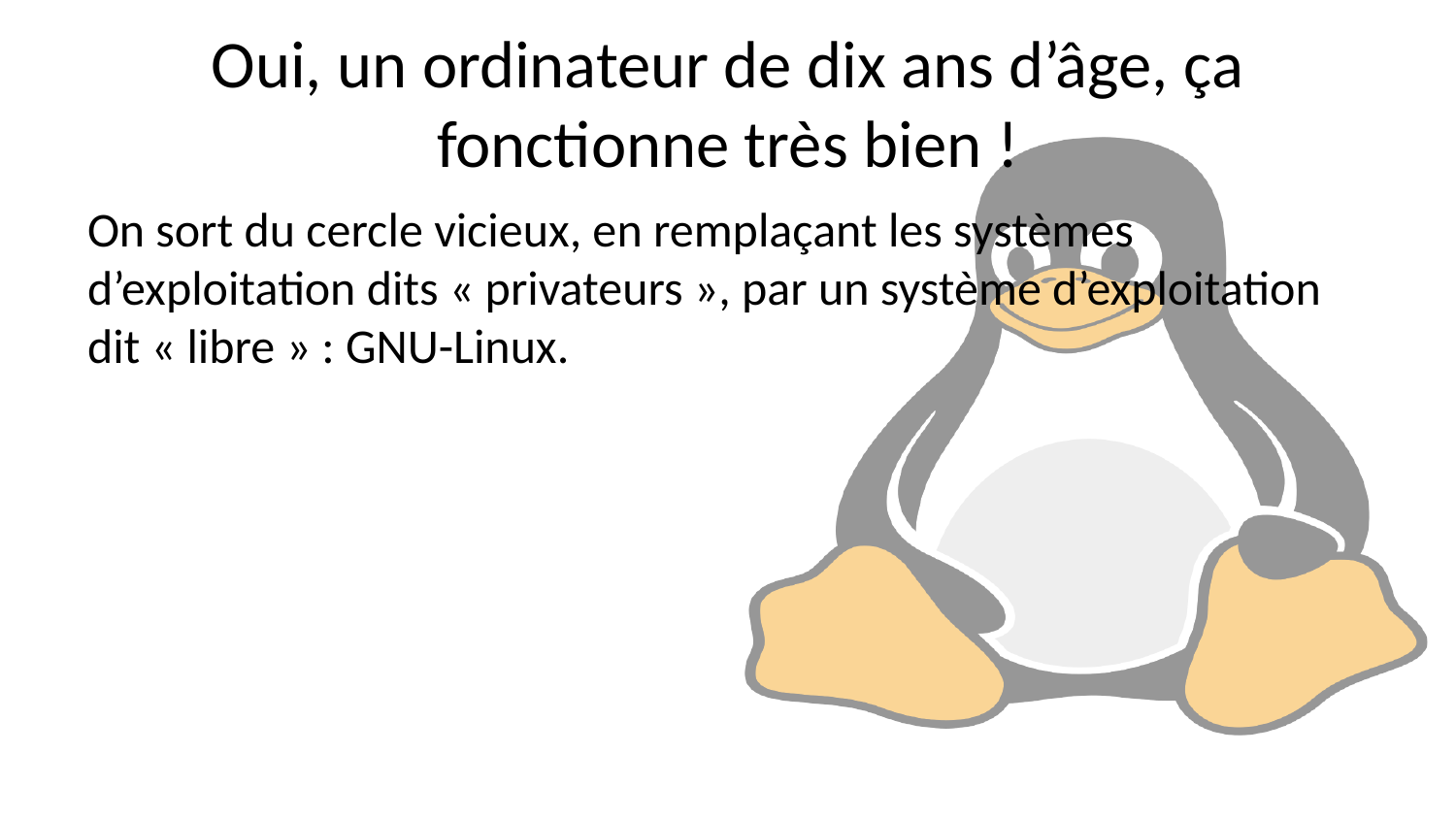

# Oui, un ordinateur de dix ans d’âge, ça fonctionne très bien !
On sort du cercle vicieux, en remplaçant les systèmes d’exploitation dits « privateurs », par un système d’exploitation dit « libre » : GNU-Linux.